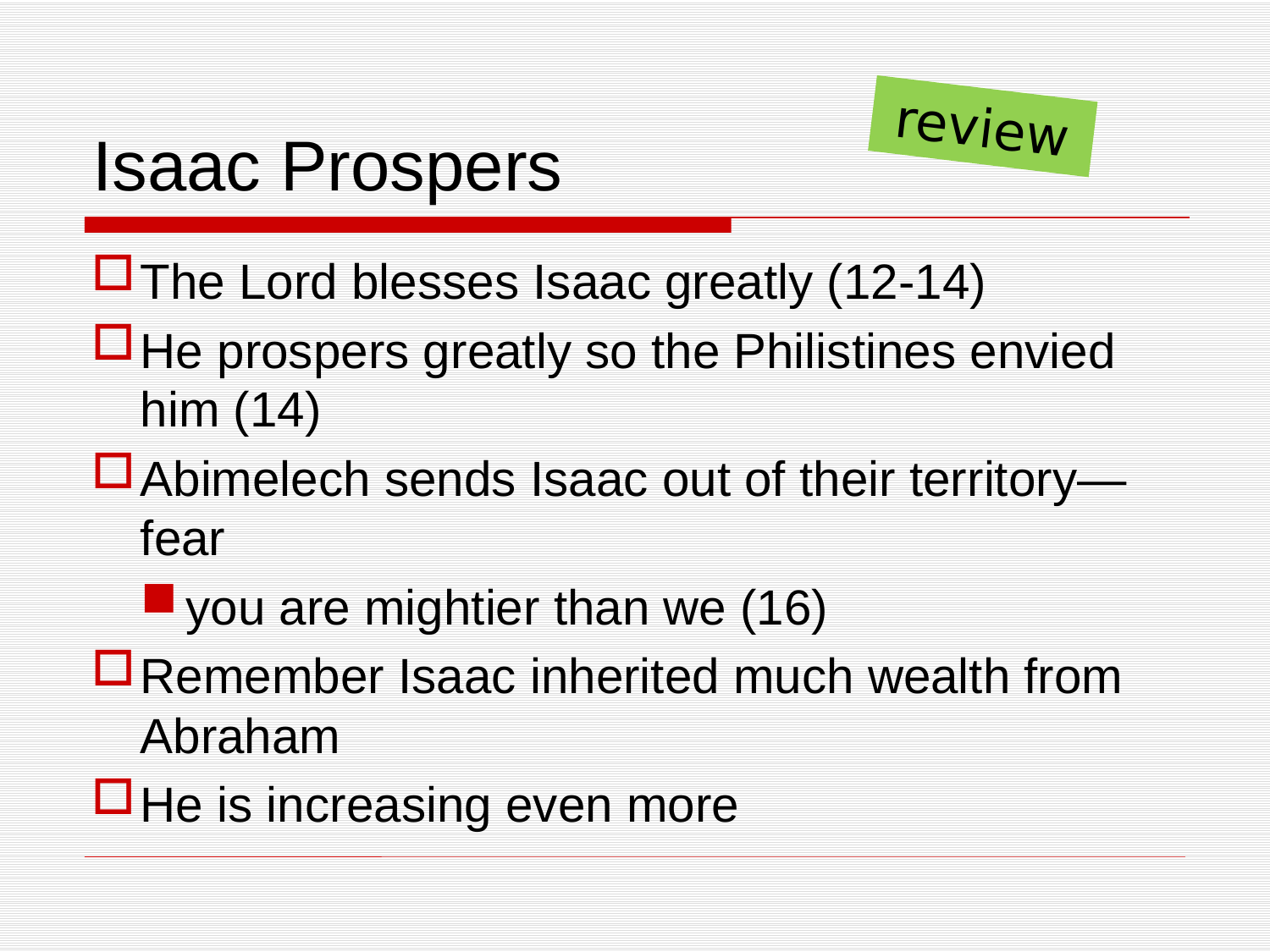

# Isaac Prospers
review
The Lord blesses Isaac greatly (12-14)
He prospers greatly so the Philistines envied him (14)
Abimelech sends Isaac out of their territory—fear
you are mightier than we (16)
Remember Isaac inherited much wealth from Abraham
He is increasing even more